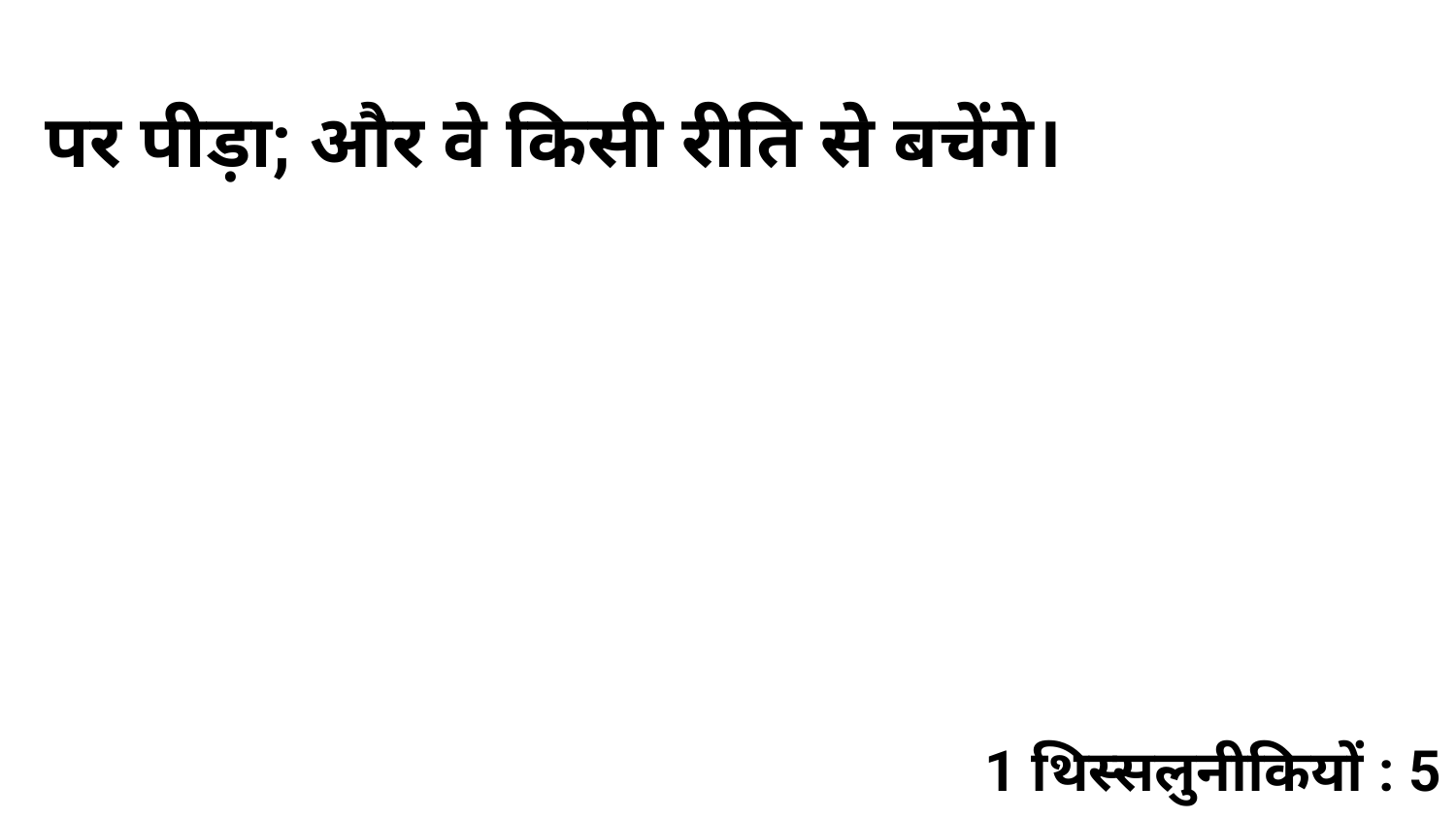

पर पीड़ा; और वे किसी रीति से बचेंगे।
1 थिस्सलुनीकियों : 5